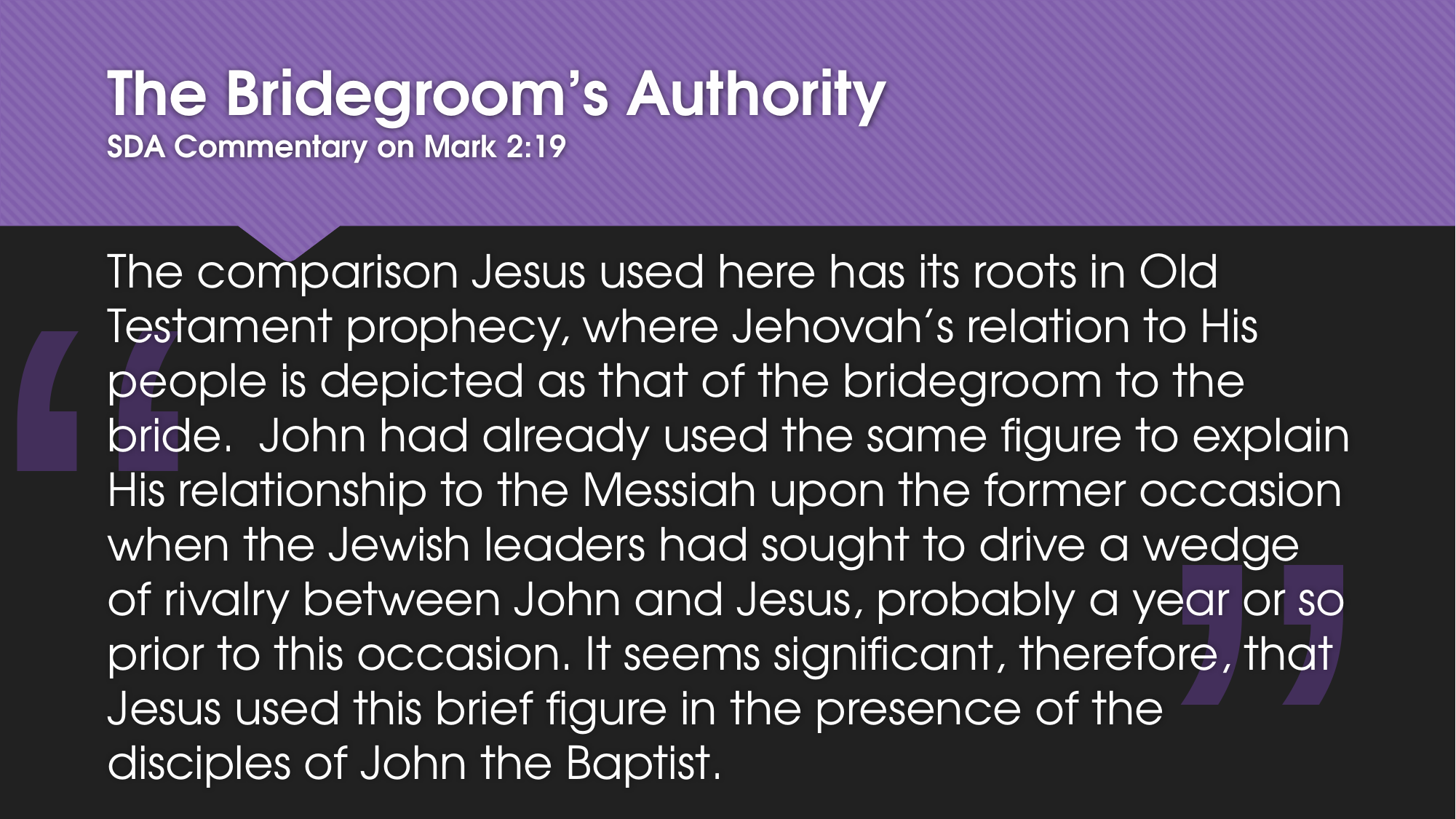

# The Bridegroom’s Authority SDA Commentary on Mark 2:19
“
The comparison Jesus used here has its roots in Old Testament prophecy, where Jehovah’s relation to His people is depicted as that of the bridegroom to the bride.  John had already used the same figure to explain His relationship to the Messiah upon the former occasion when the Jewish leaders had sought to drive a wedge of rivalry between John and Jesus, probably a year or so prior to this occasion. It seems significant, therefore, that Jesus used this brief figure in the presence of the disciples of John the Baptist.
”